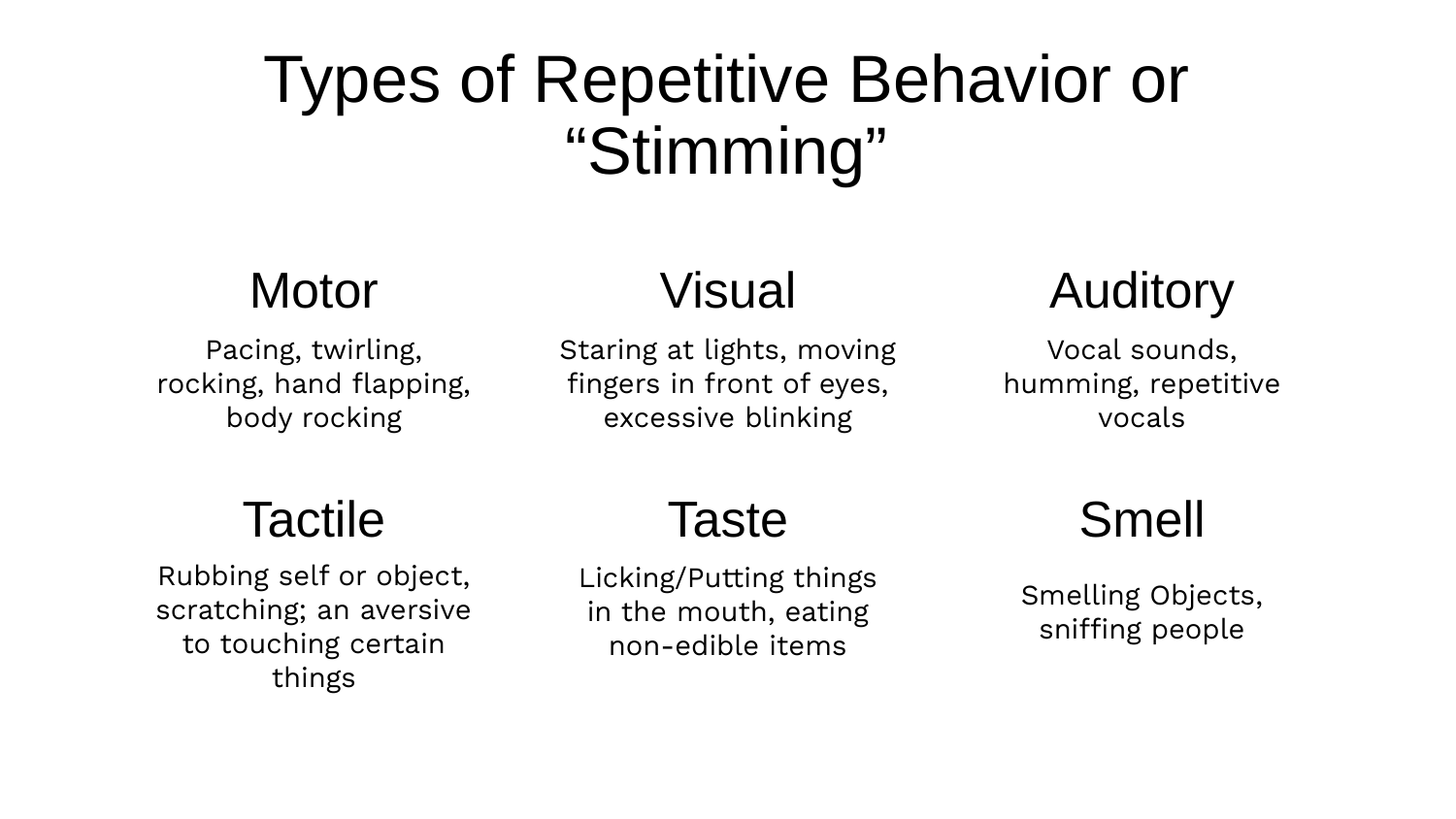

Types of Repetitive Behavior or “Stimming”
# Motor
Visual
Auditory
Pacing, twirling, rocking, hand flapping, body rocking
Staring at lights, moving fingers in front of eyes, excessive blinking
Vocal sounds, humming, repetitive vocals
Tactile
Taste
Smell
Rubbing self or object, scratching; an aversive to touching certain things
Licking/Putting things in the mouth, eating non-edible items
Smelling Objects, sniffing people